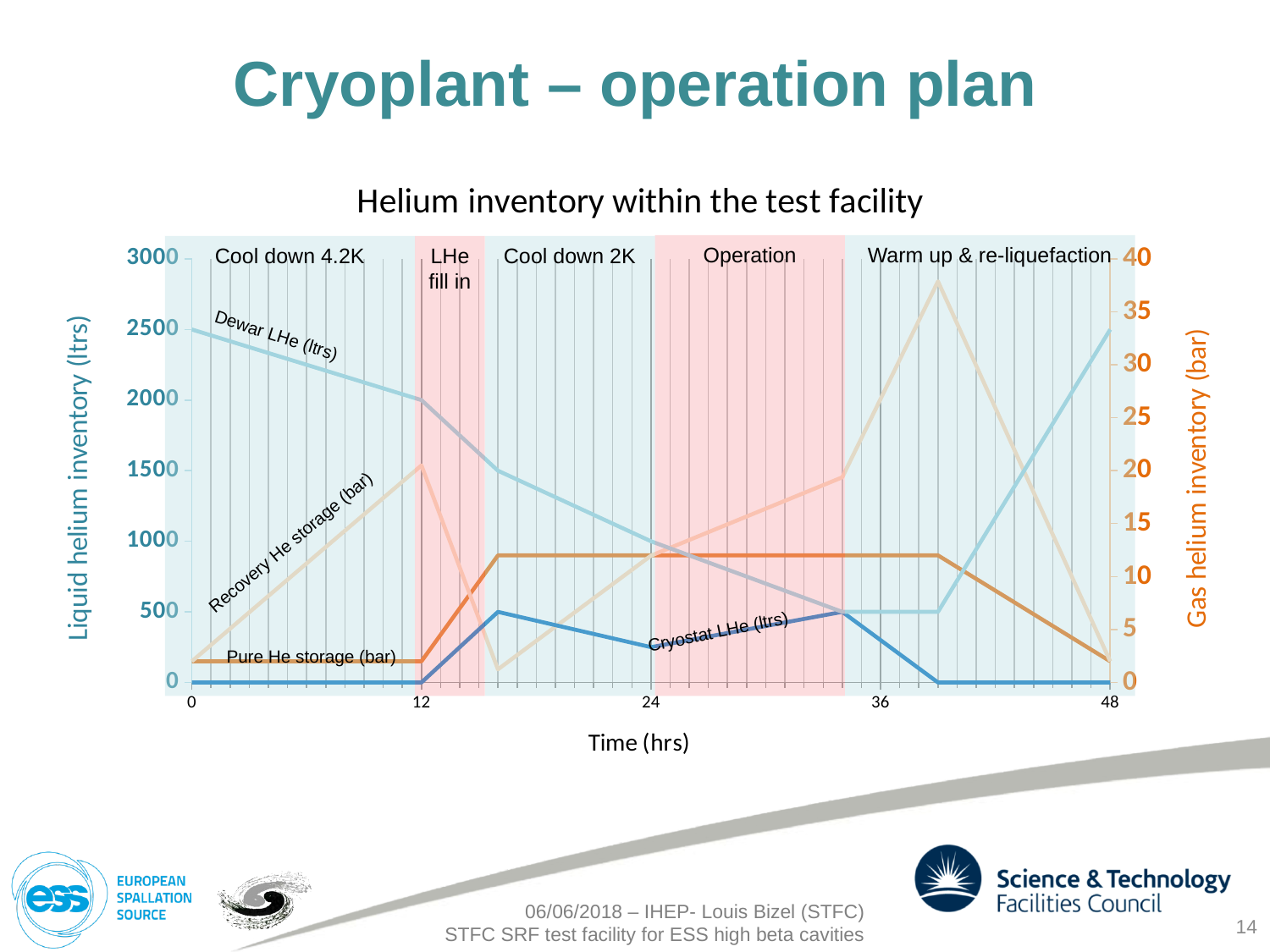

# Cryoplant – operation plan

### Chart: Helium inventory within the test facility

| Category | Dewar LHe (l) | Cryostat LHe (l) | Recovery He storage (bar) | Pure He storage (bar) |
|---|---|---|---|---|
Operation
Warm up & re-liquefaction
Cool down 4.2K
LHe fill in
Cool down 2K
Dewar LHe (ltrs)
Recovery He storage (bar)
Cryostat LHe (ltrs)
Pure He storage (bar)
14